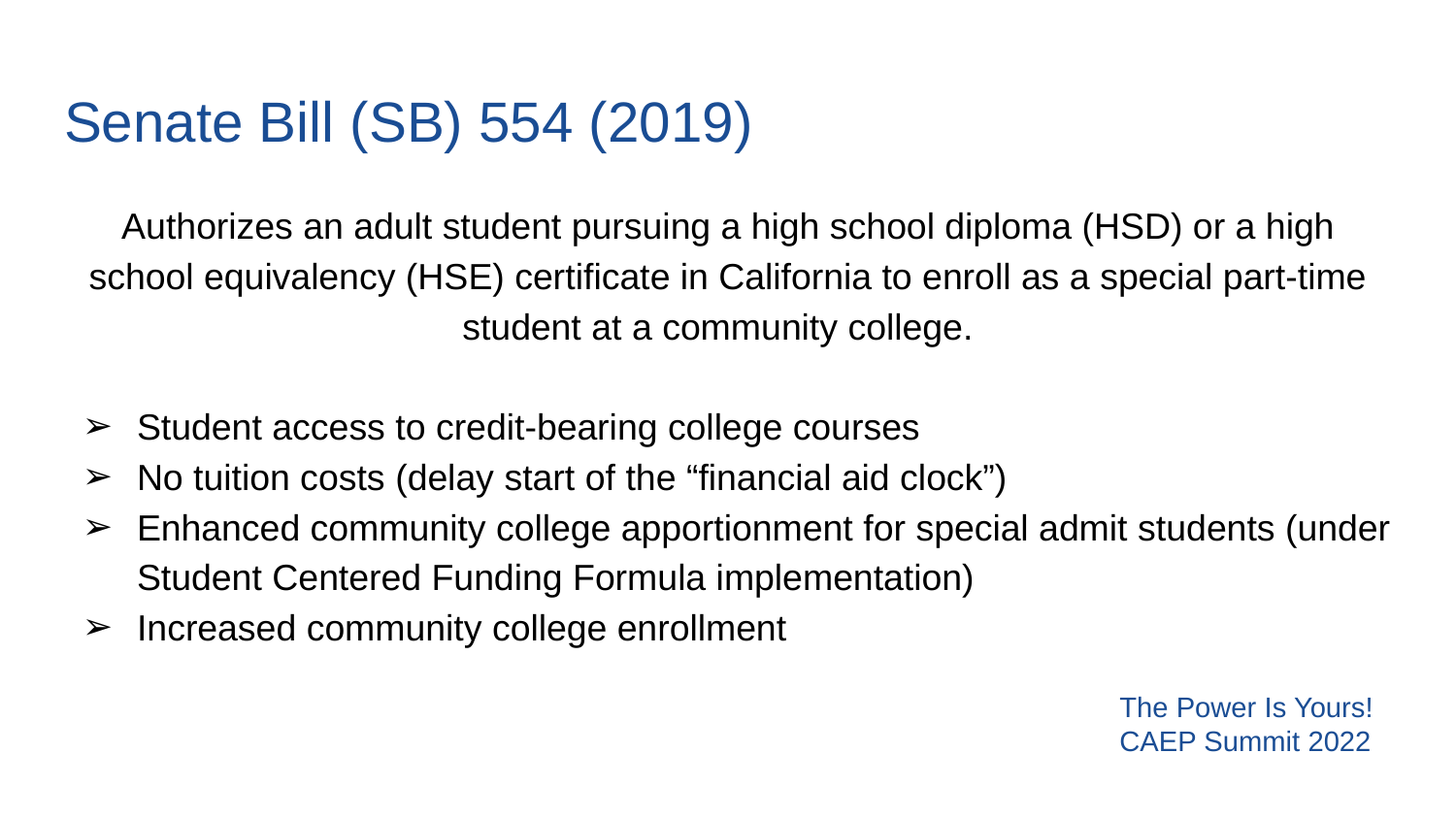

# Senate Bill (SB) 554 (2019)
Authorizes an adult student pursuing a high school diploma (HSD) or a high school equivalency (HSE) certificate in California to enroll as a special part-time student at a community college.

Student access to credit-bearing college courses
No tuition costs (delay start of the “financial aid clock”)
Enhanced community college apportionment for special admit students (under Student Centered Funding Formula implementation)
Increased community college enrollment
The Power Is Yours!
CAEP Summit 2022